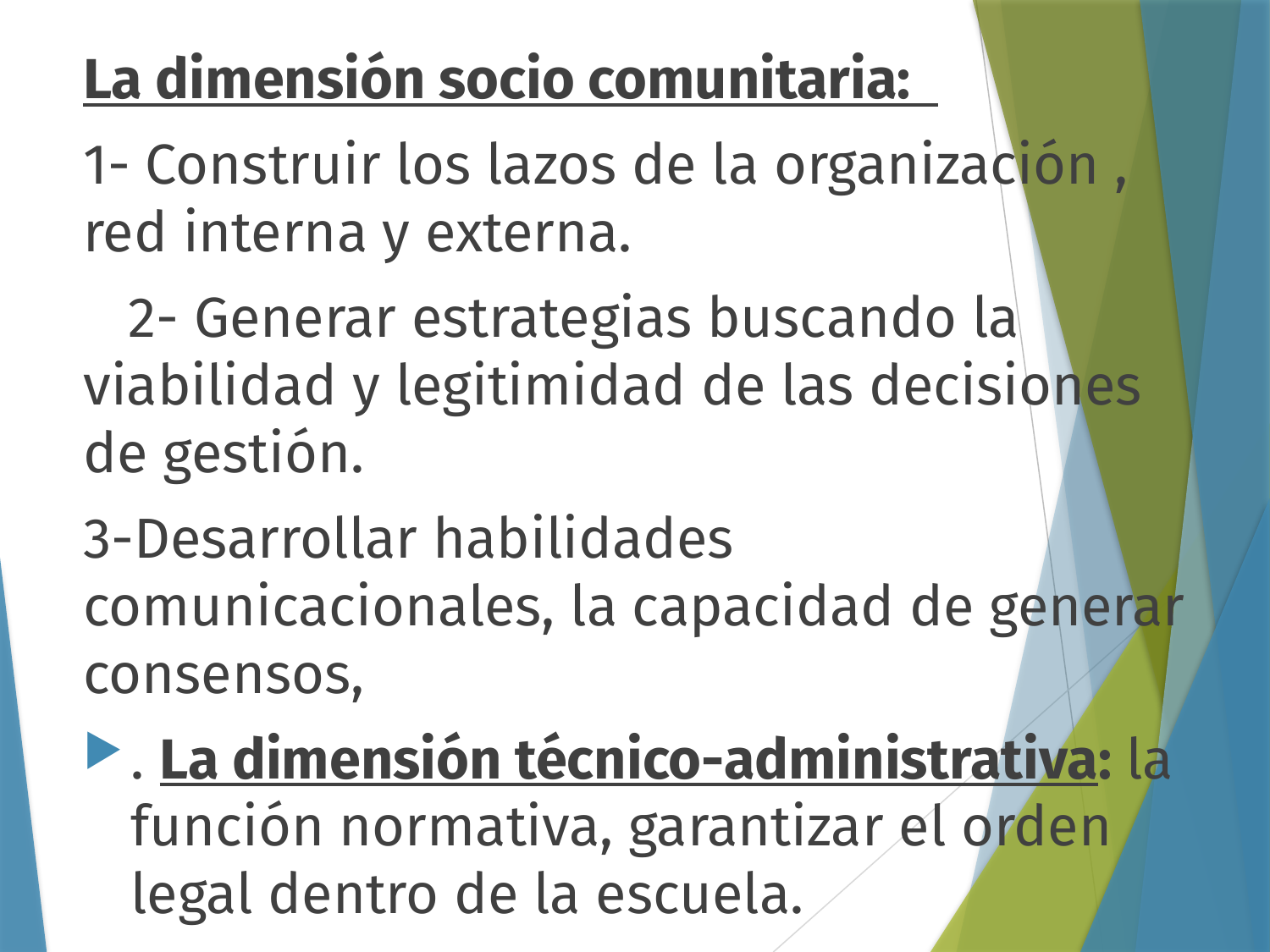

La dimensión socio comunitaria:
1- Construir los lazos de la organización , red interna y externa.
   2- Generar estrategias buscando la viabilidad y legitimidad de las decisiones de gestión.
3-Desarrollar habilidades comunicacionales, la capacidad de generar consensos,
. La dimensión técnico-administrativa: la función normativa, garantizar el orden legal dentro de la escuela.